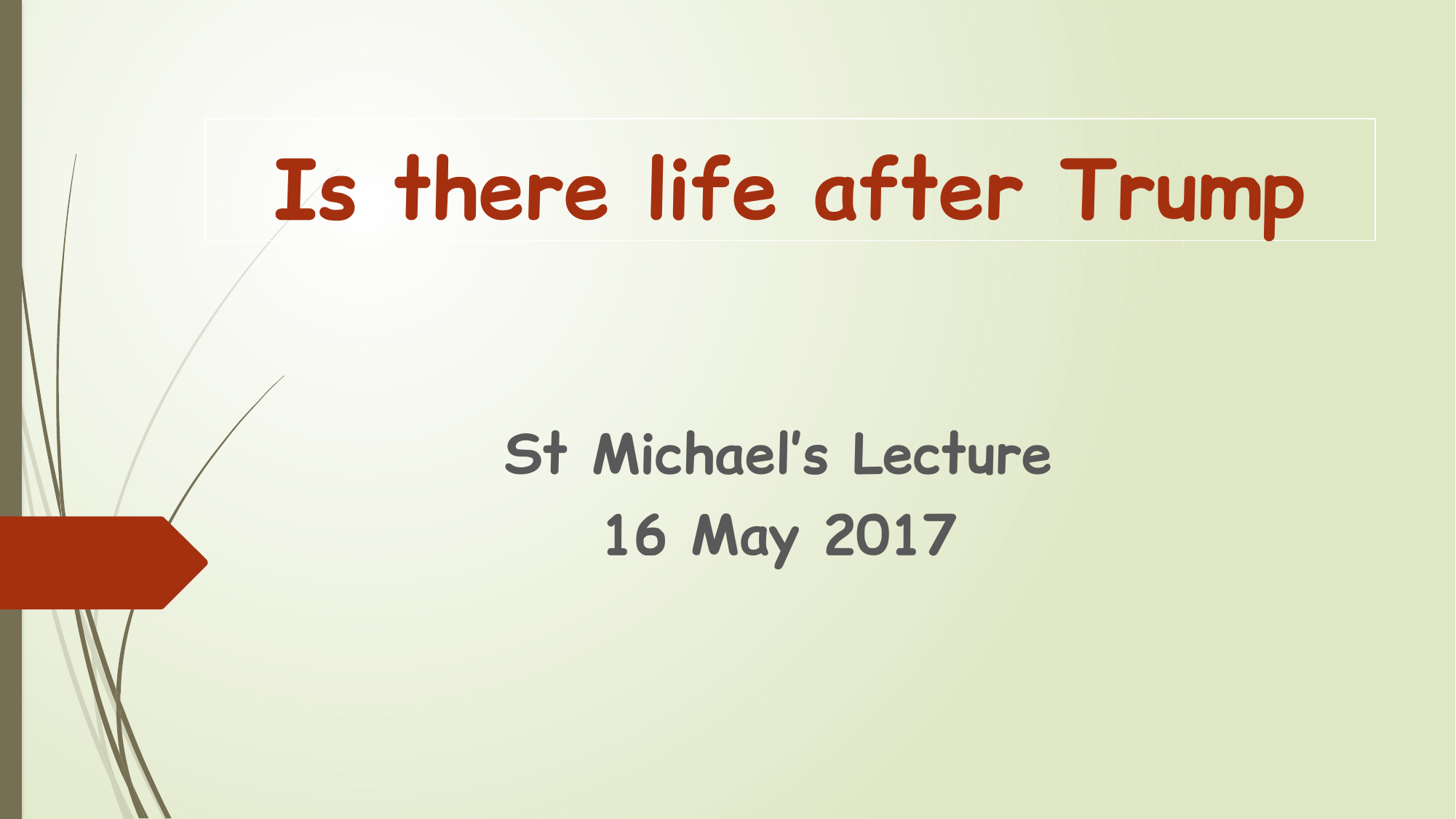

# Is there life after Trump
St Michael’s Lecture
16 May 2017